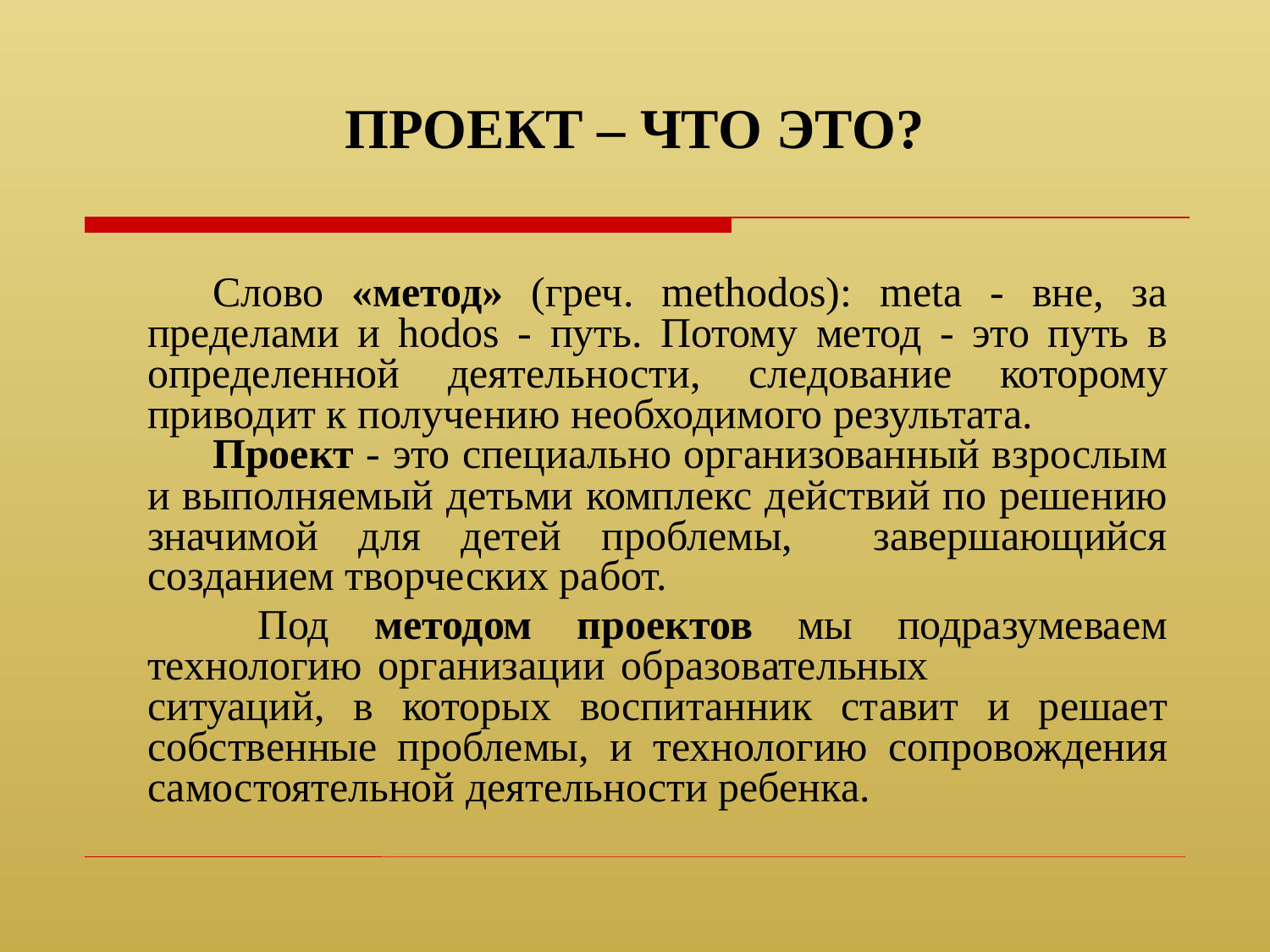

# ПРОЕКТ – ЧТО ЭТО?
Слово «метод» (греч. methodos): meta - вне, за пределами и hodos - путь. Потому метод - это путь в определенной деятельности, следование которому приводит к получению необходимого результата.
Проект - это специально организованный взрослым и выполняемый детьми комплекс действий по решению значимой для детей проблемы,  завершающийся созданием творческих работ.
 Под методом проектов мы подразумеваем технологию организации образовательных                ситуаций, в которых воспитанник ставит и решает собственные проблемы, и технологию сопровождения самостоятельной деятельности ребенка.